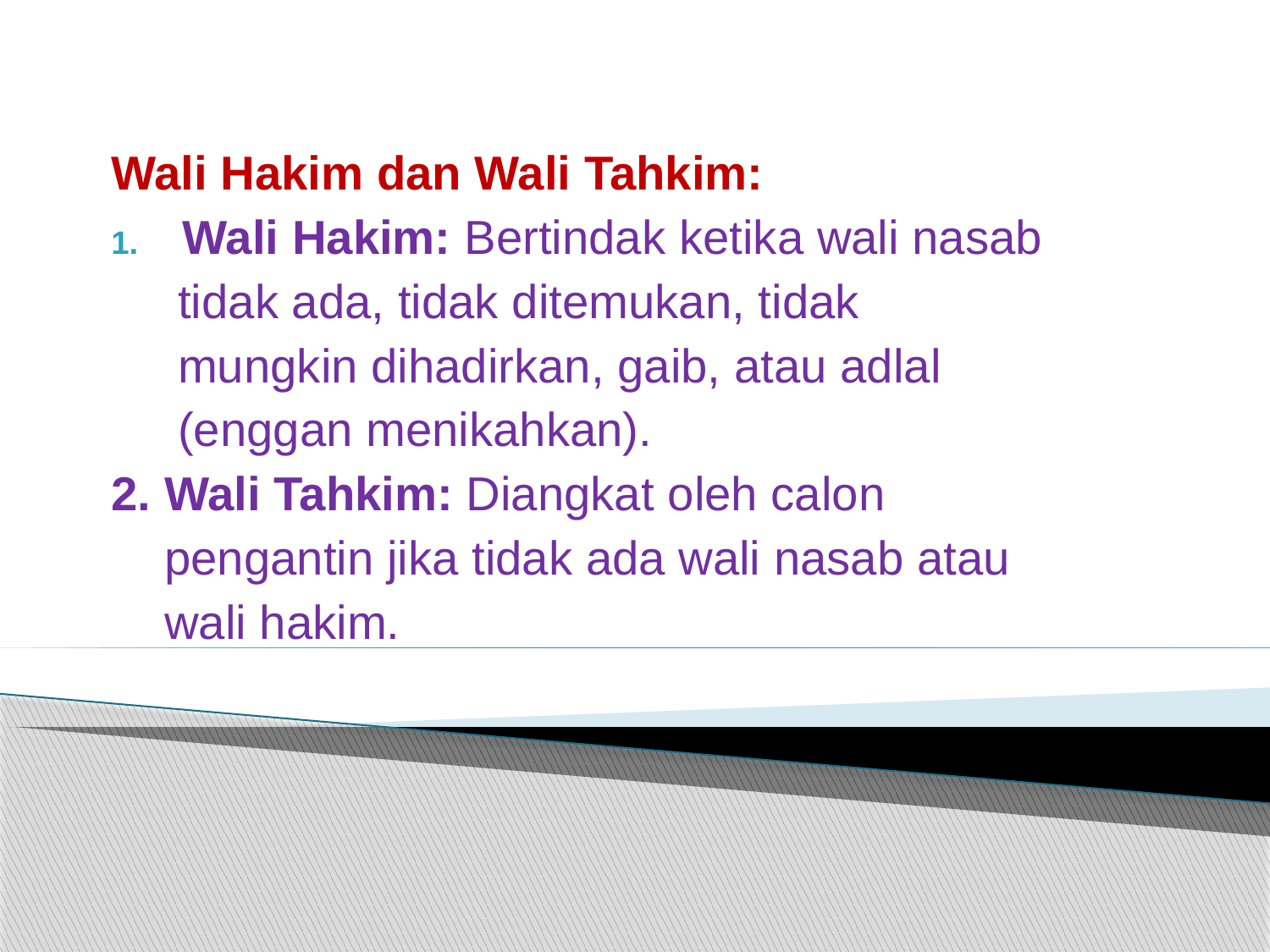

Wali Hakim dan Wali Tahkim:
Wali Hakim: Bertindak ketika wali nasab
     tidak ada, tidak ditemukan, tidak
     mungkin dihadirkan, gaib, atau adlal
     (enggan menikahkan).
2. Wali Tahkim: Diangkat oleh calon
    pengantin jika tidak ada wali nasab atau
    wali hakim.